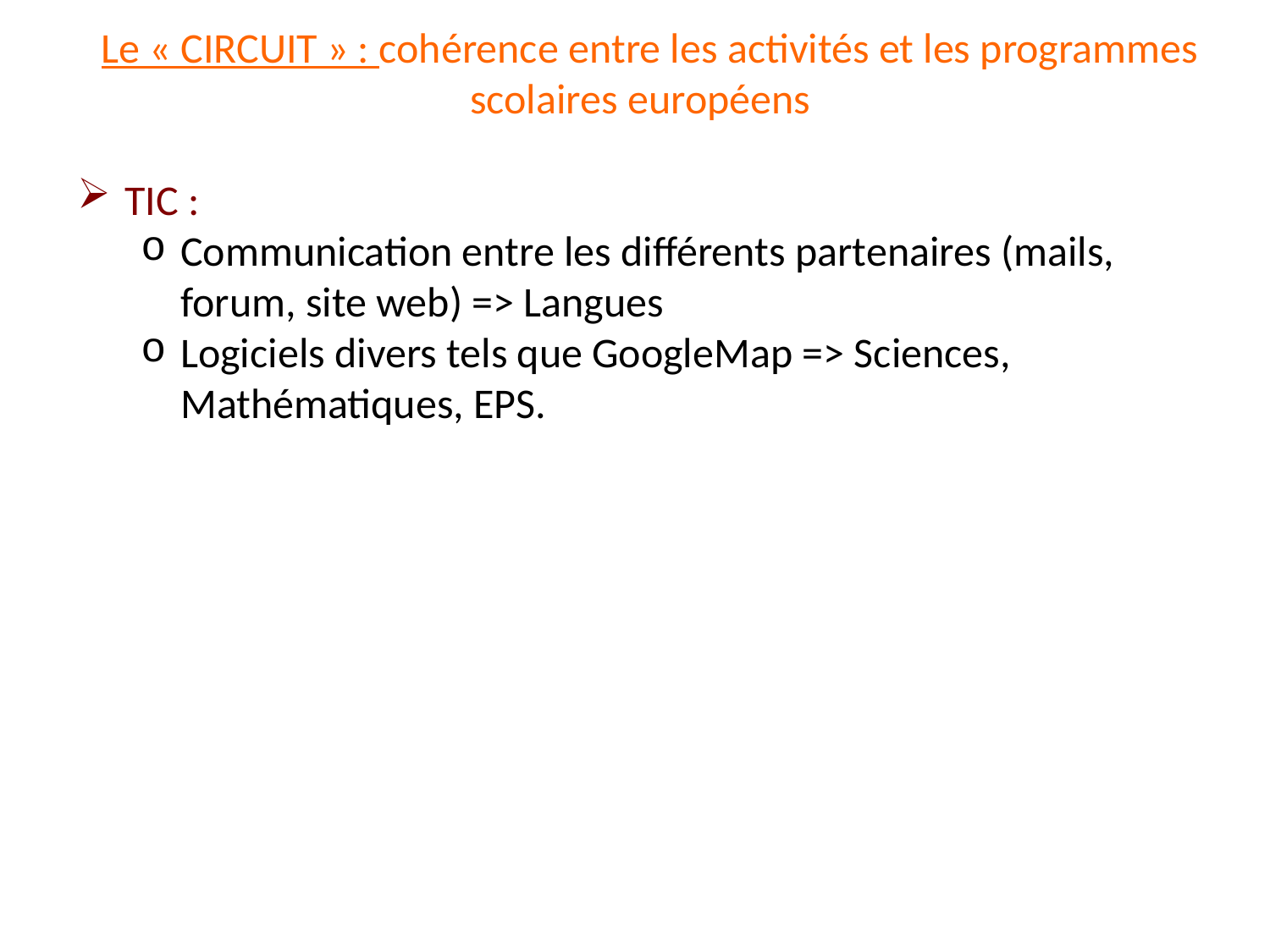

Le « CIRCUIT » : cohérence entre les activités et les programmes scolaires européens

TIC :
Communication entre les différents partenaires (mails, forum, site web) => Langues
Logiciels divers tels que GoogleMap => Sciences, Mathématiques, EPS.